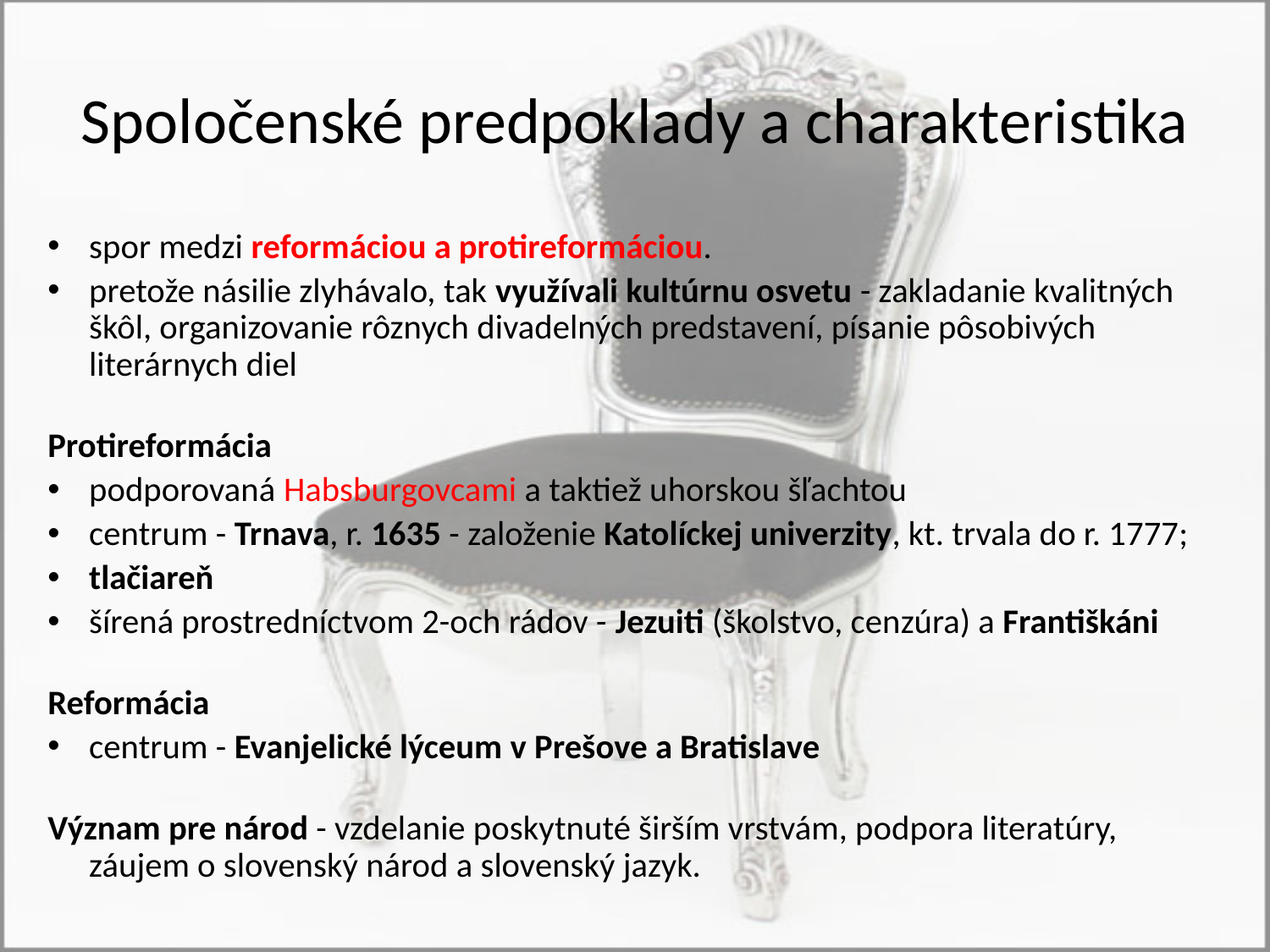

# Spoločenské predpoklady a charakteristika
spor medzi reformáciou a protireformáciou.
pretože násilie zlyhávalo, tak využívali kultúrnu osvetu - zakladanie kvalitných škôl, organizovanie rôznych divadelných predstavení, písanie pôsobivých literárnych diel
Protireformácia
podporovaná Habsburgovcami a taktiež uhorskou šľachtou
centrum - Trnava, r. 1635 - založenie Katolíckej univerzity, kt. trvala do r. 1777;
tlačiareň
šírená prostredníctvom 2-och rádov - Jezuiti (školstvo, cenzúra) a Františkáni
Reformácia
centrum - Evanjelické lýceum v Prešove a Bratislave
Význam pre národ - vzdelanie poskytnuté širším vrstvám, podpora literatúry, záujem o slovenský národ a slovenský jazyk.